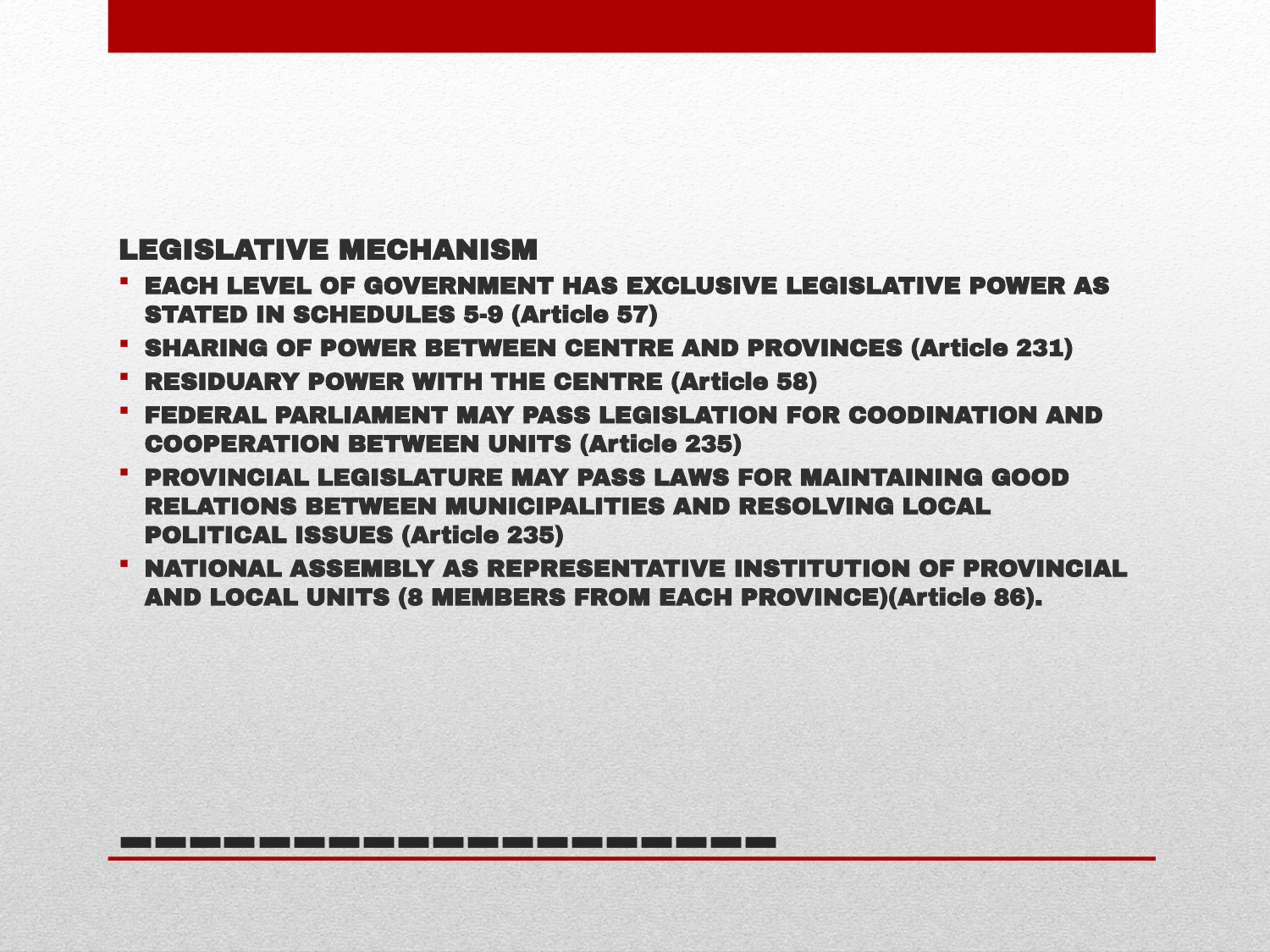

LEGISLATIVE MECHANISM
EACH LEVEL OF GOVERNMENT HAS EXCLUSIVE LEGISLATIVE POWER AS STATED IN SCHEDULES 5-9 (Article 57)
SHARING OF POWER BETWEEN CENTRE AND PROVINCES (Article 231)
RESIDUARY POWER WITH THE CENTRE (Article 58)
FEDERAL PARLIAMENT MAY PASS LEGISLATION FOR COODINATION AND COOPERATION BETWEEN UNITS (Article 235)
PROVINCIAL LEGISLATURE MAY PASS LAWS FOR MAINTAINING GOOD RELATIONS BETWEEN MUNICIPALITIES AND RESOLVING LOCAL POLITICAL ISSUES (Article 235)
NATIONAL ASSEMBLY AS REPRESENTATIVE INSTITUTION OF PROVINCIAL AND LOCAL UNITS (8 MEMBERS FROM EACH PROVINCE)(Article 86).

# ___________________